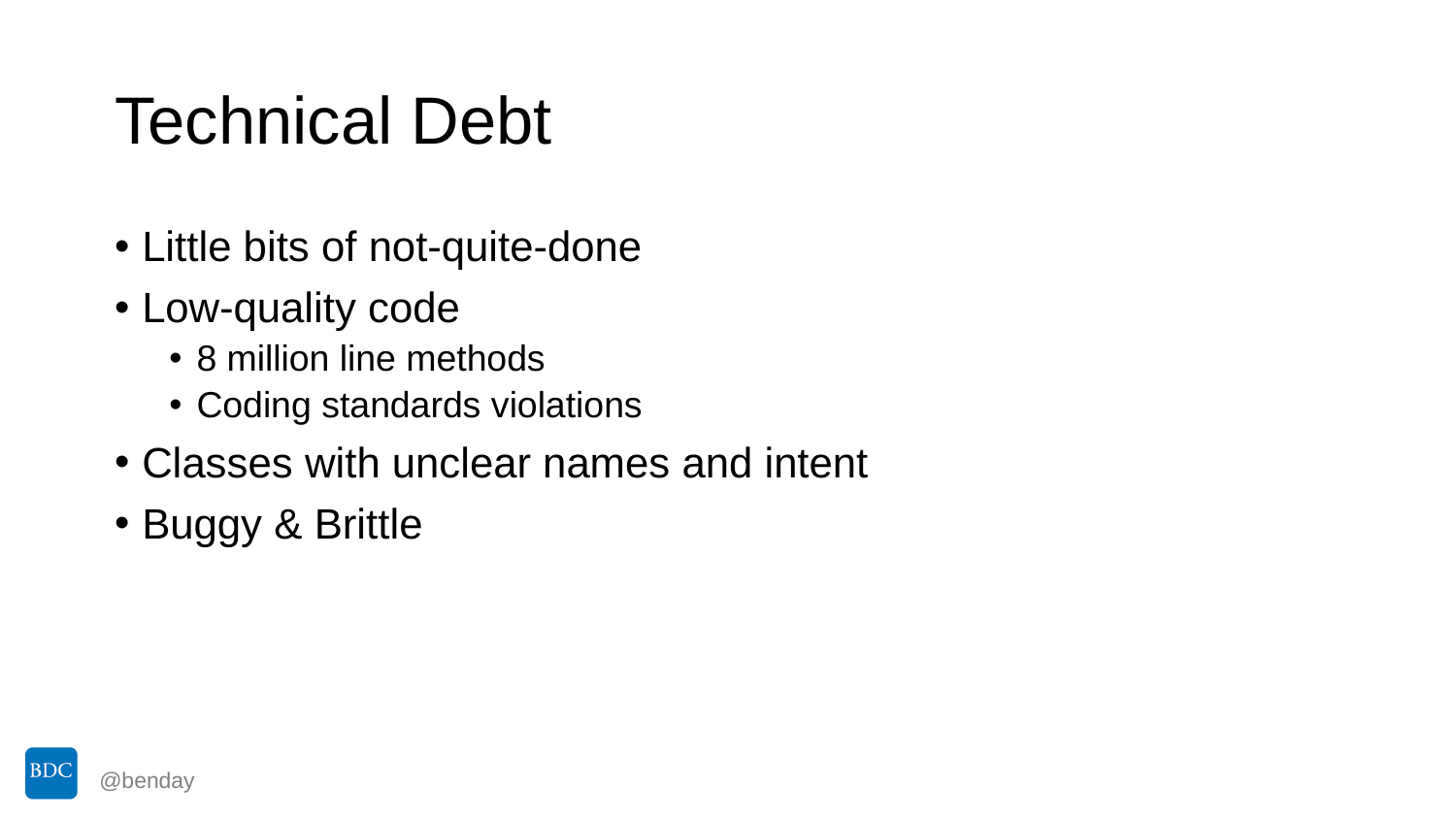

# Technical Debt
Little bits of not-quite-done
Low-quality code
8 million line methods
Coding standards violations
Classes with unclear names and intent
Buggy & Brittle